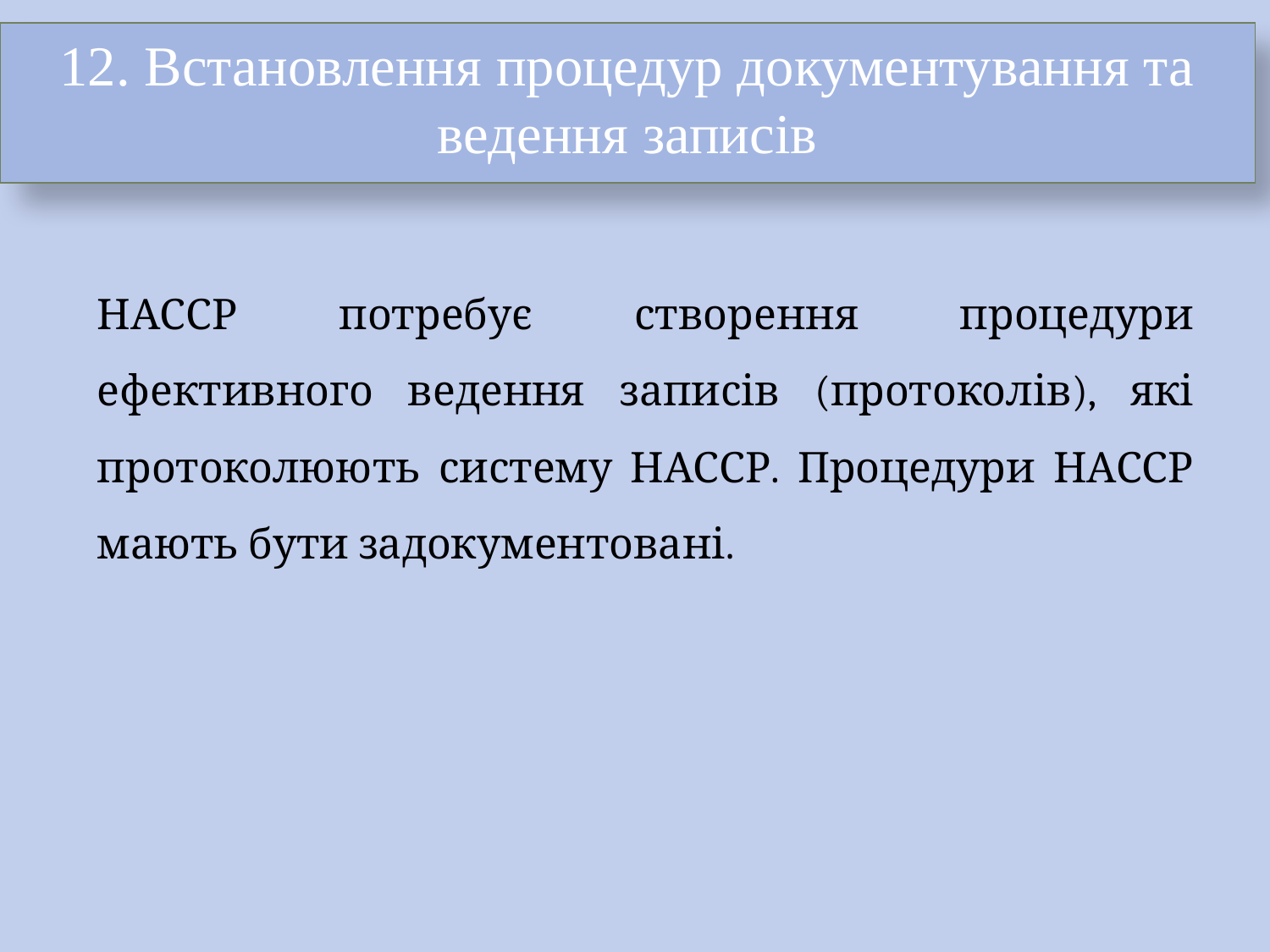

12. Встановлення процедур документування та ведення записів
#

НАССР потребує створення процедури ефективного ведення записів (протоколів), які протоколюють систему НАССР. Процедури НАССР мають бути задокументовані.